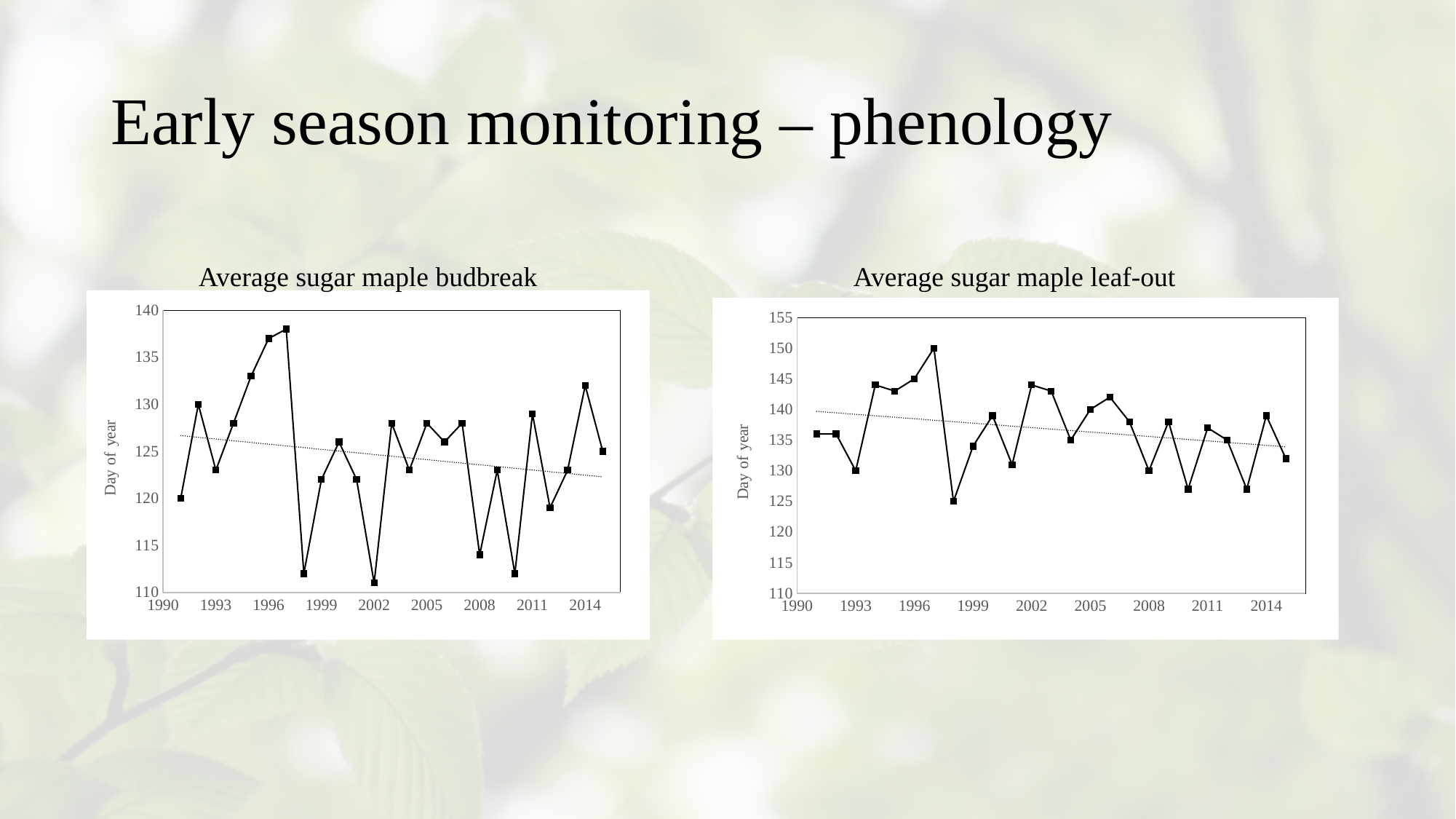

# Early season monitoring – phenology
Average sugar maple budbreak
Average sugar maple leaf-out

### Chart

| Category |  |
|---|---|

### Chart

| Category |  |
|---|---|